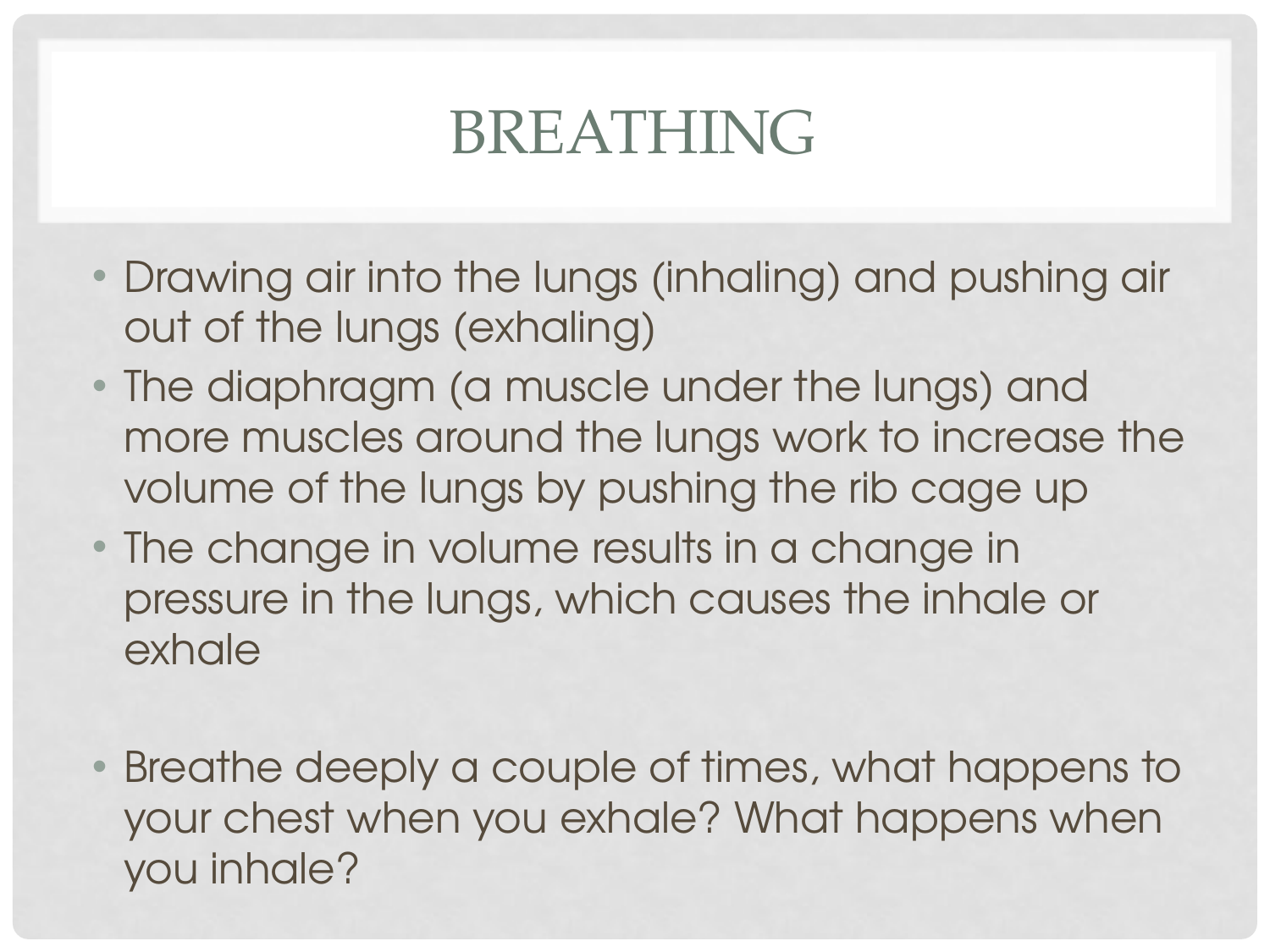

# BReathing
Drawing air into the lungs (inhaling) and pushing air out of the lungs (exhaling)
The diaphragm (a muscle under the lungs) and more muscles around the lungs work to increase the volume of the lungs by pushing the rib cage up
The change in volume results in a change in pressure in the lungs, which causes the inhale or exhale

Breathe deeply a couple of times, what happens to your chest when you exhale? What happens when you inhale?